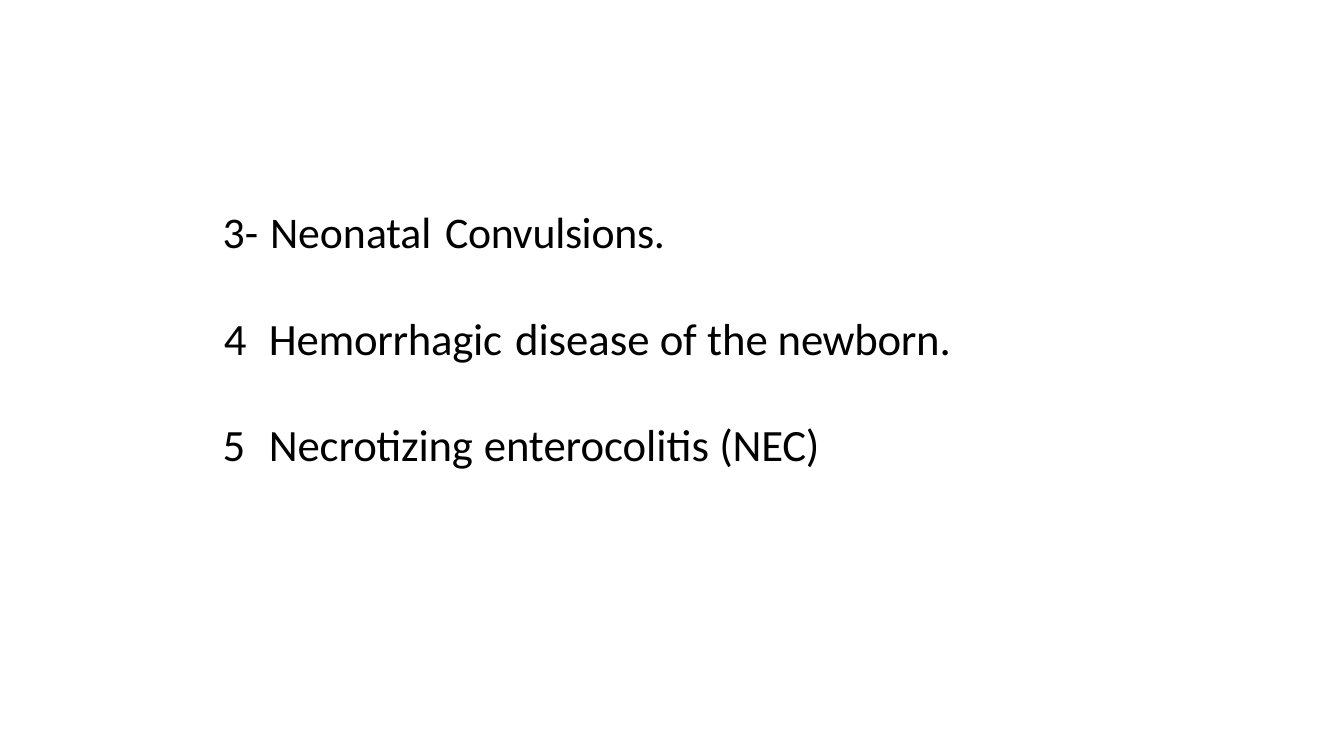

# 3- Neonatal Convulsions.
Hemorrhagic disease of the newborn.
Necrotizing enterocolitis (NEC)